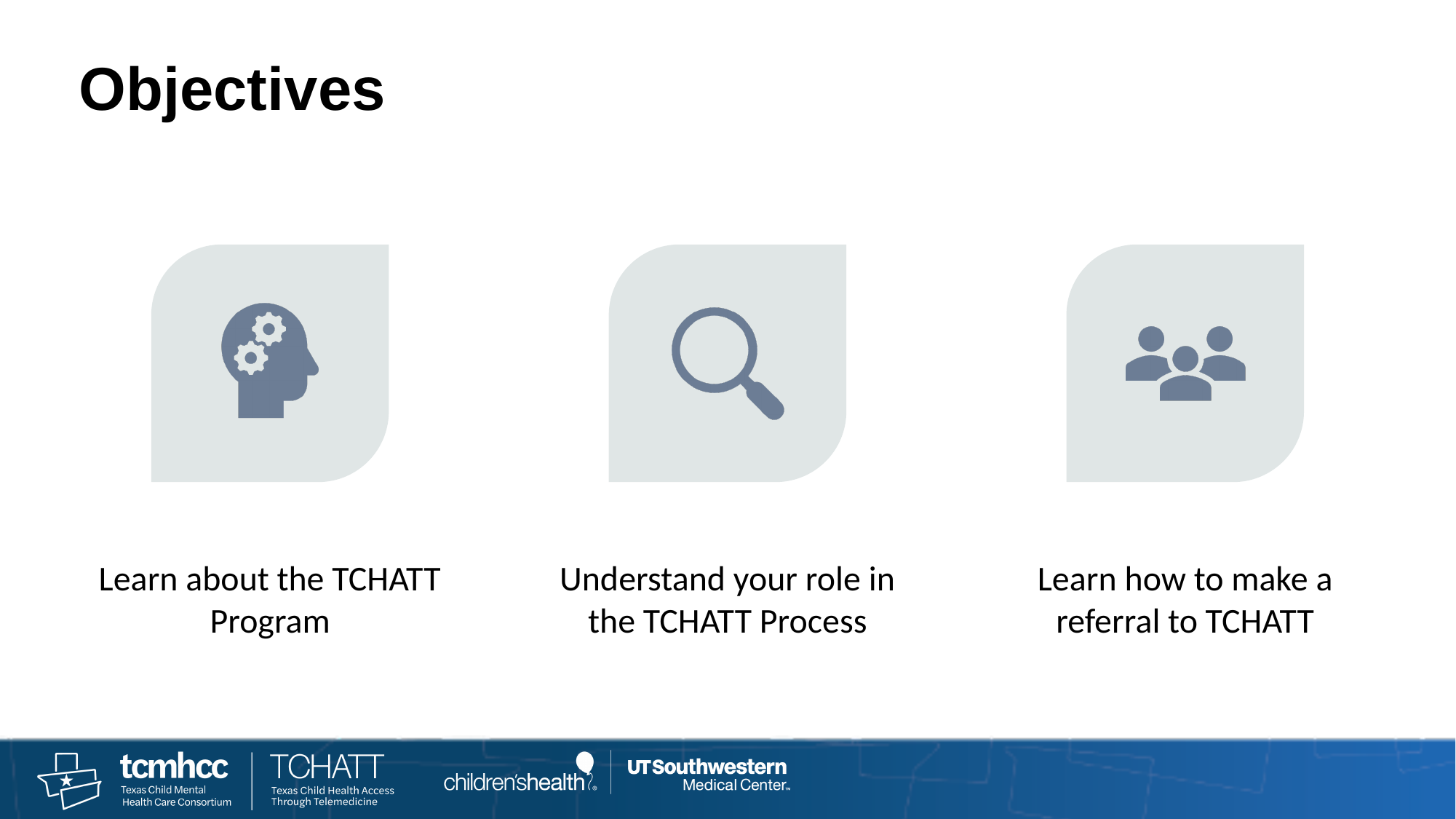

# Objectives
Learn about the TCHATT Program
Understand your role in the TCHATT Process
Learn how to make a referral to TCHATT